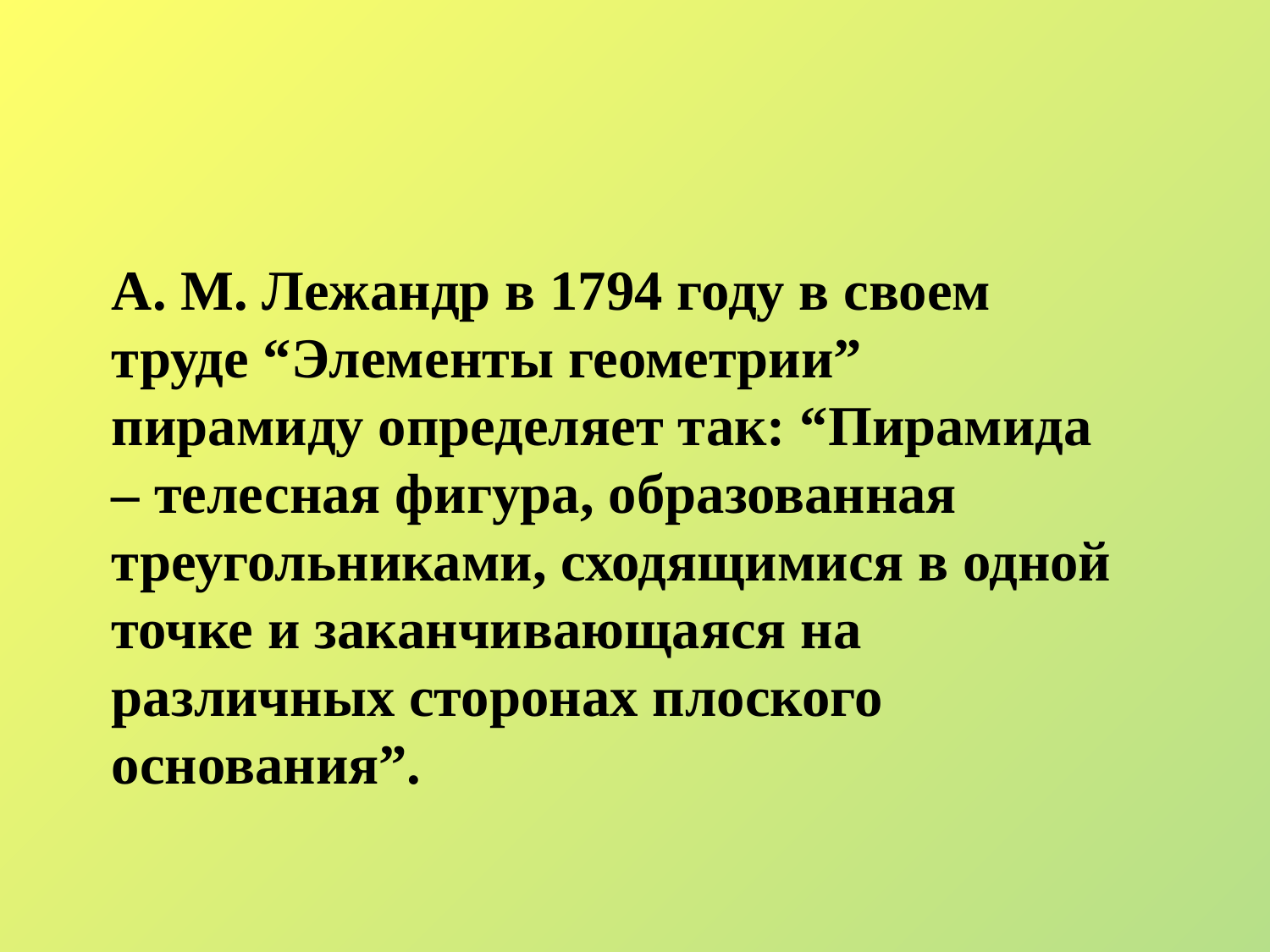

А. М. Лежандр в 1794 году в своем труде “Элементы геометрии” пирамиду определяет так: “Пирамида – телесная фигура, образованная треугольниками, сходящимися в одной точке и заканчивающаяся на различных сторонах плоского основания”.